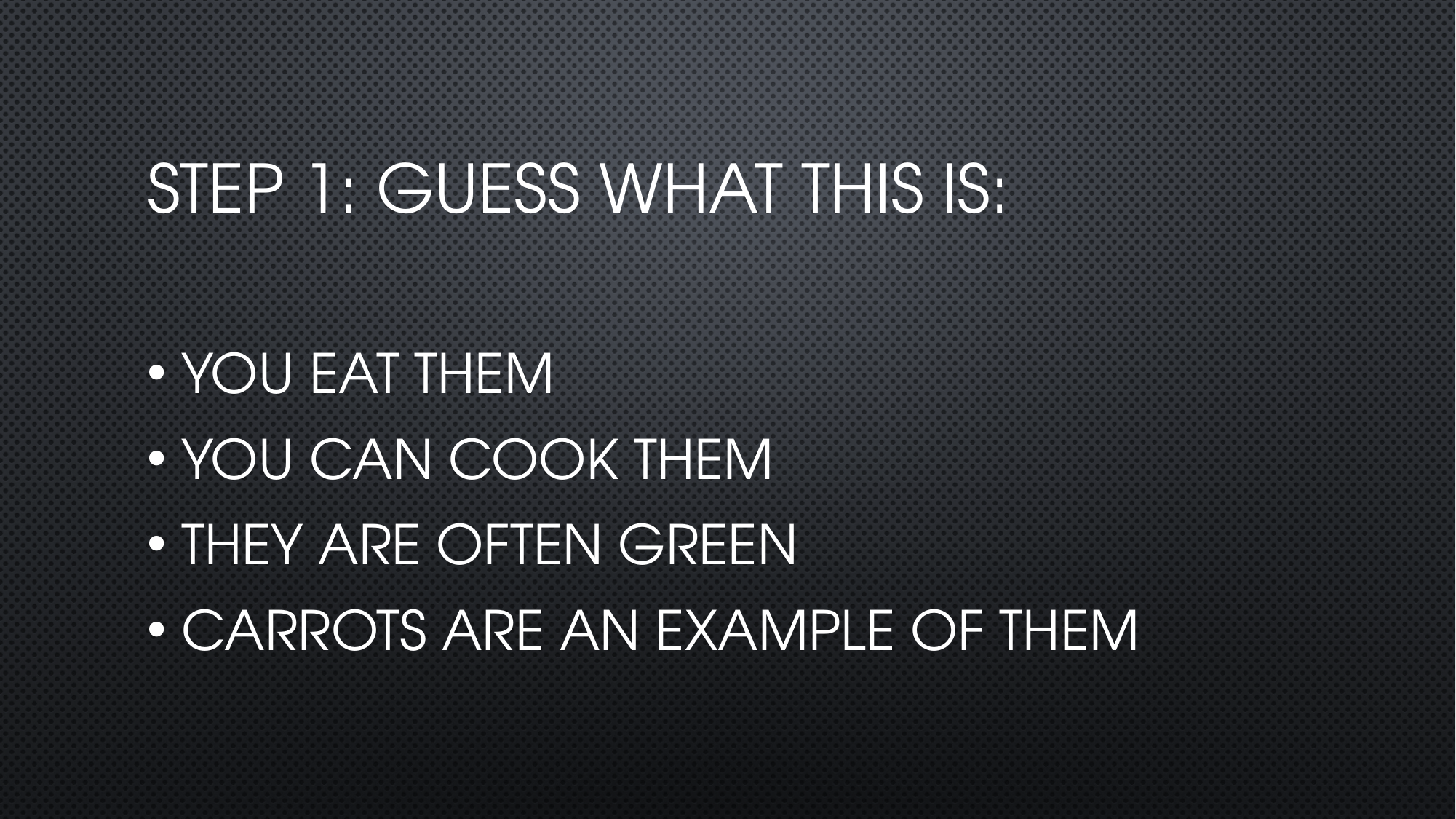

# Step 1: Guess what this is:
You eat them
you can cook them
they are often green
carrots are an example of them